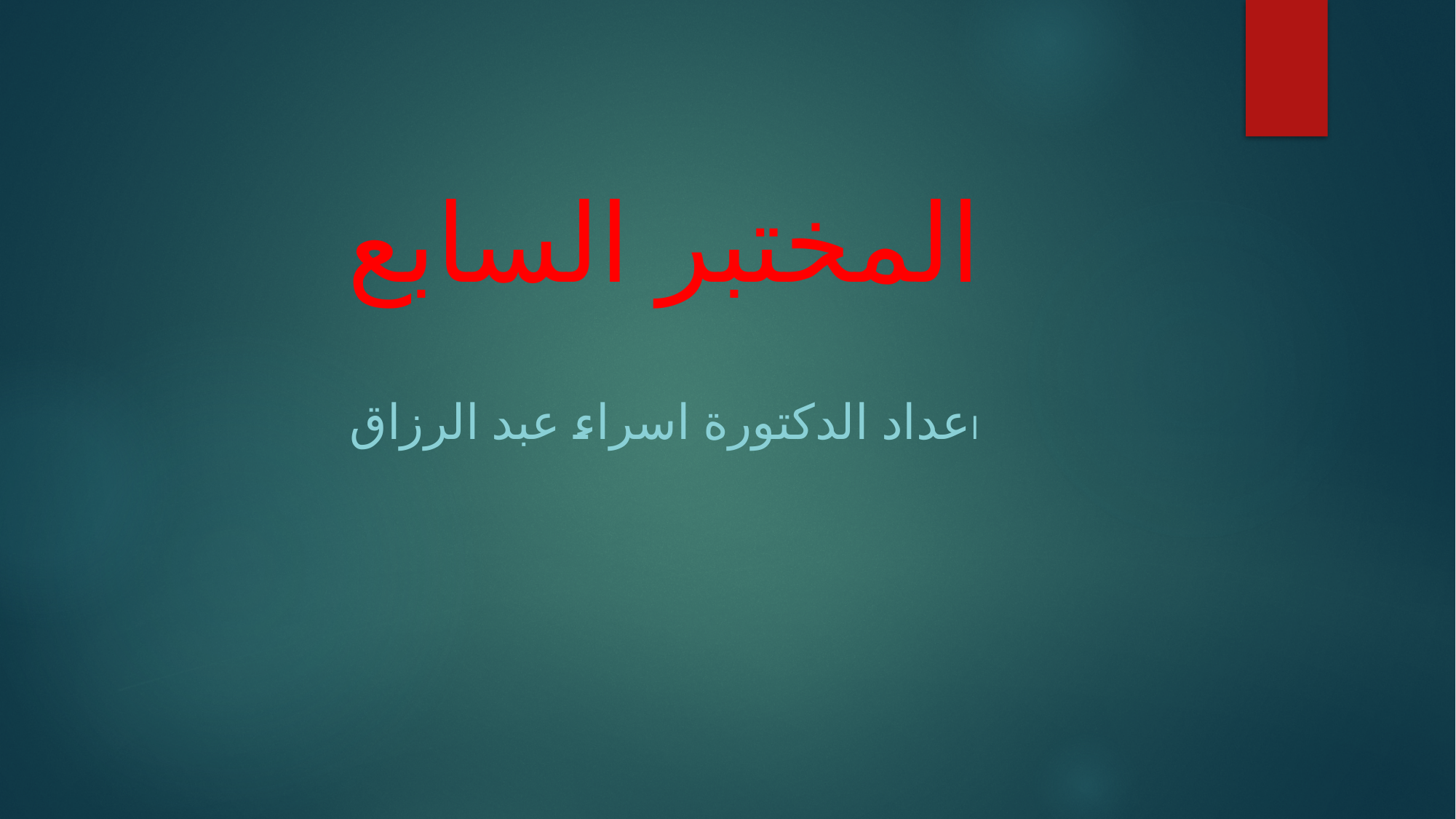

# المختبر السابع
اعداد الدكتورة اسراء عبد الرزاق